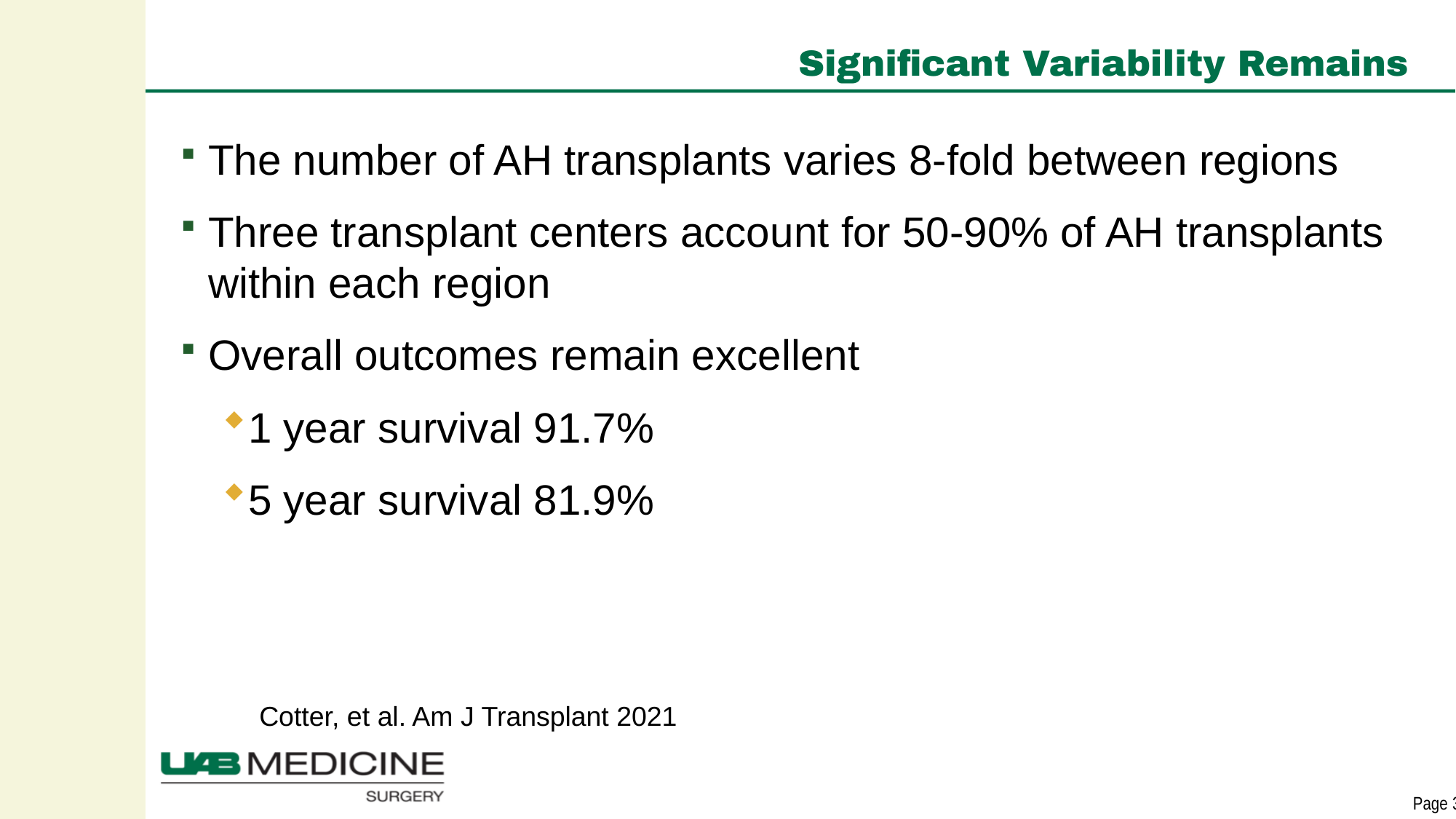

# Significant Variability Remains
The number of AH transplants varies 8-fold between regions
Three transplant centers account for 50-90% of AH transplants within each region
Overall outcomes remain excellent
1 year survival 91.7%
5 year survival 81.9%
Cotter, et al. Am J Transplant 2021